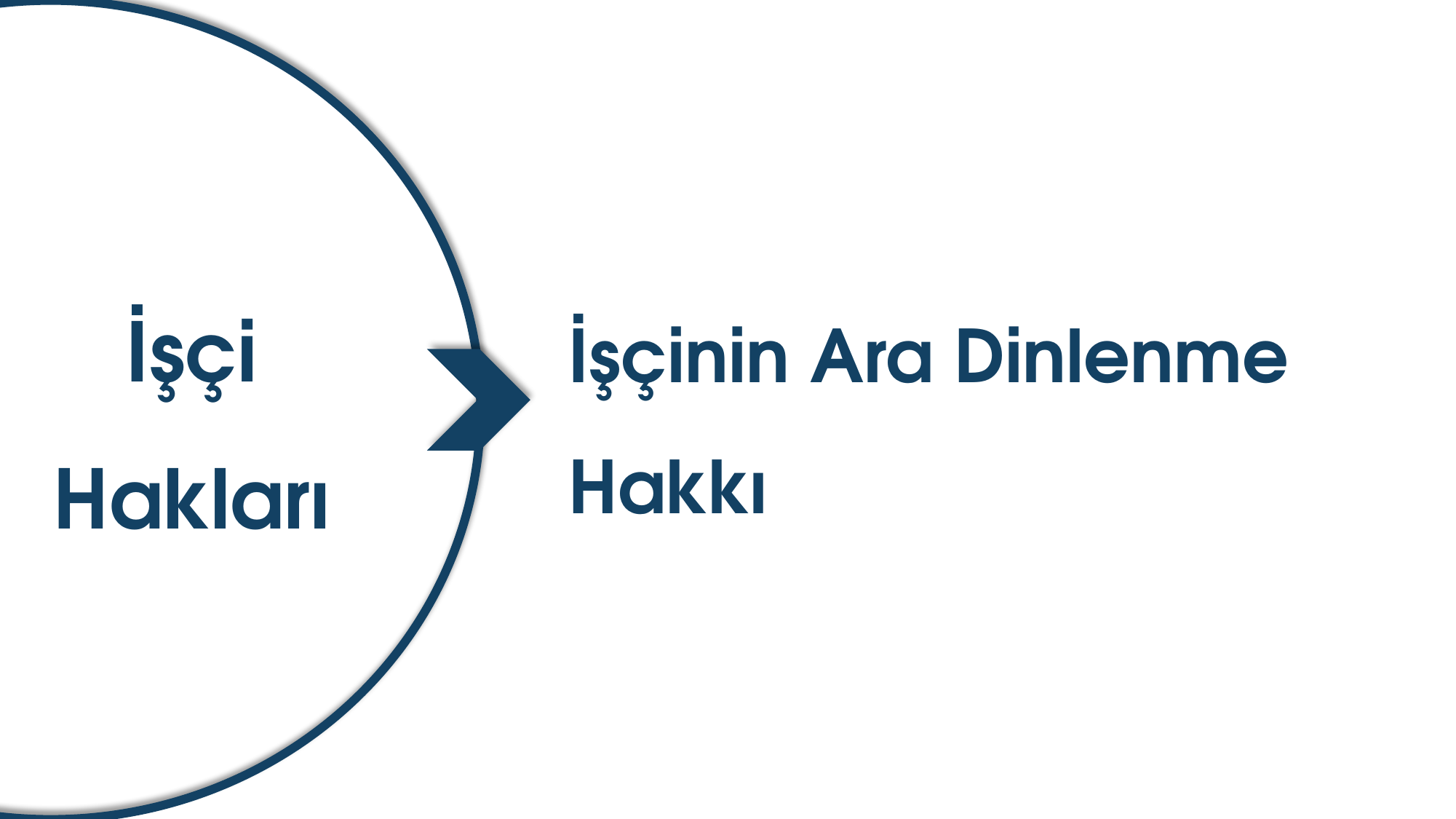

İşçinin, İşyerinde Çalışan Diğer İşçilerle Eşit Haklara Sahip Olması ve Aynı Muameleye Tabi Olma Hakkı

İşçi Hakları
İşçinin Ara Dinlenme Hakkı

İşçinin Fazla Mesai Ücreti Hakkı